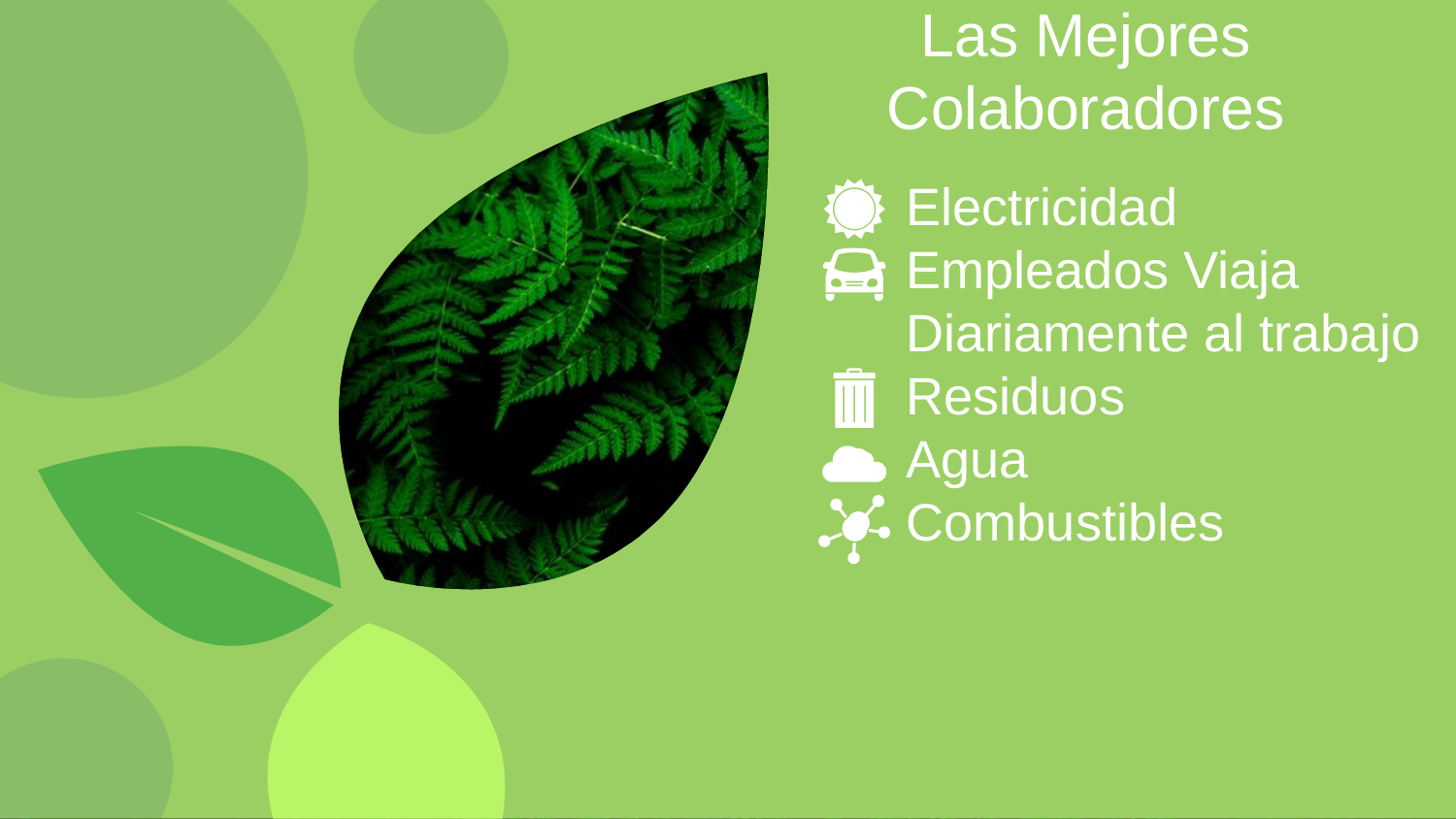

# Las Mejores Colaboradores
Electricidad
Empleados Viaja Diariamente al trabajo
Residuos
Agua
Combustibles